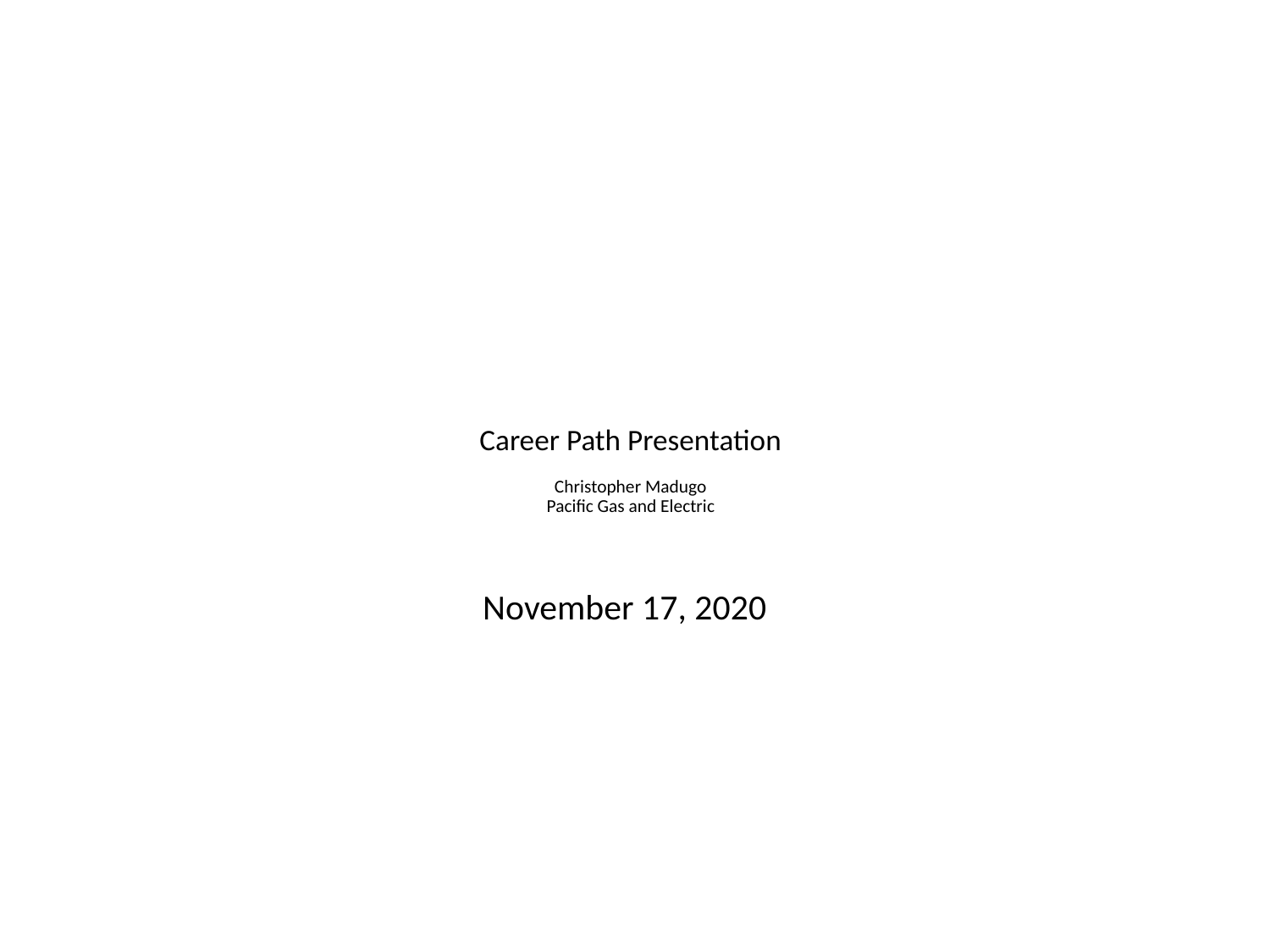

# Career Path Presentation Christopher Madugo Pacific Gas and Electric
November 17, 2020